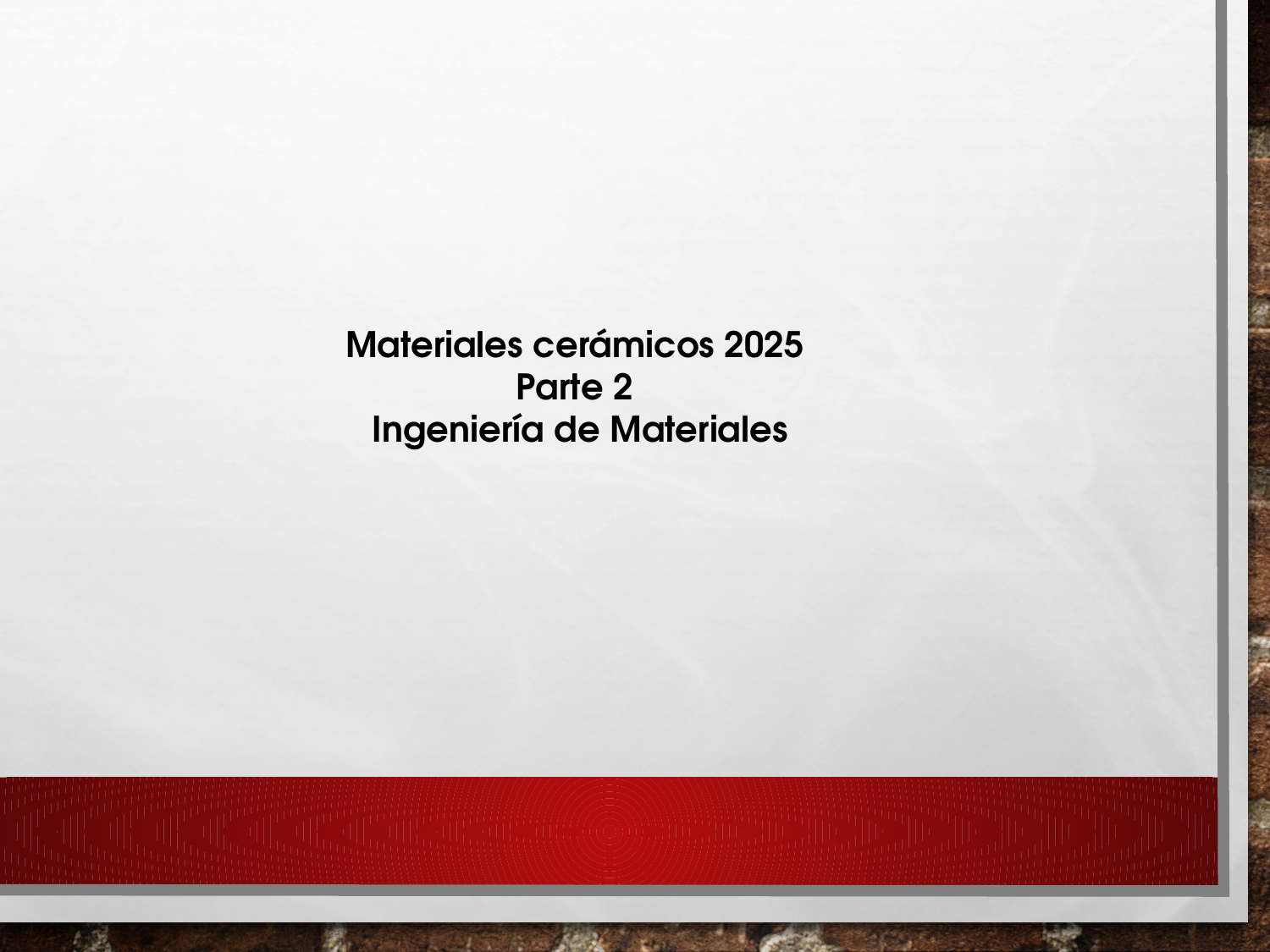

Materiales cerámicos 2025
Parte 2
 Ingeniería de Materiales